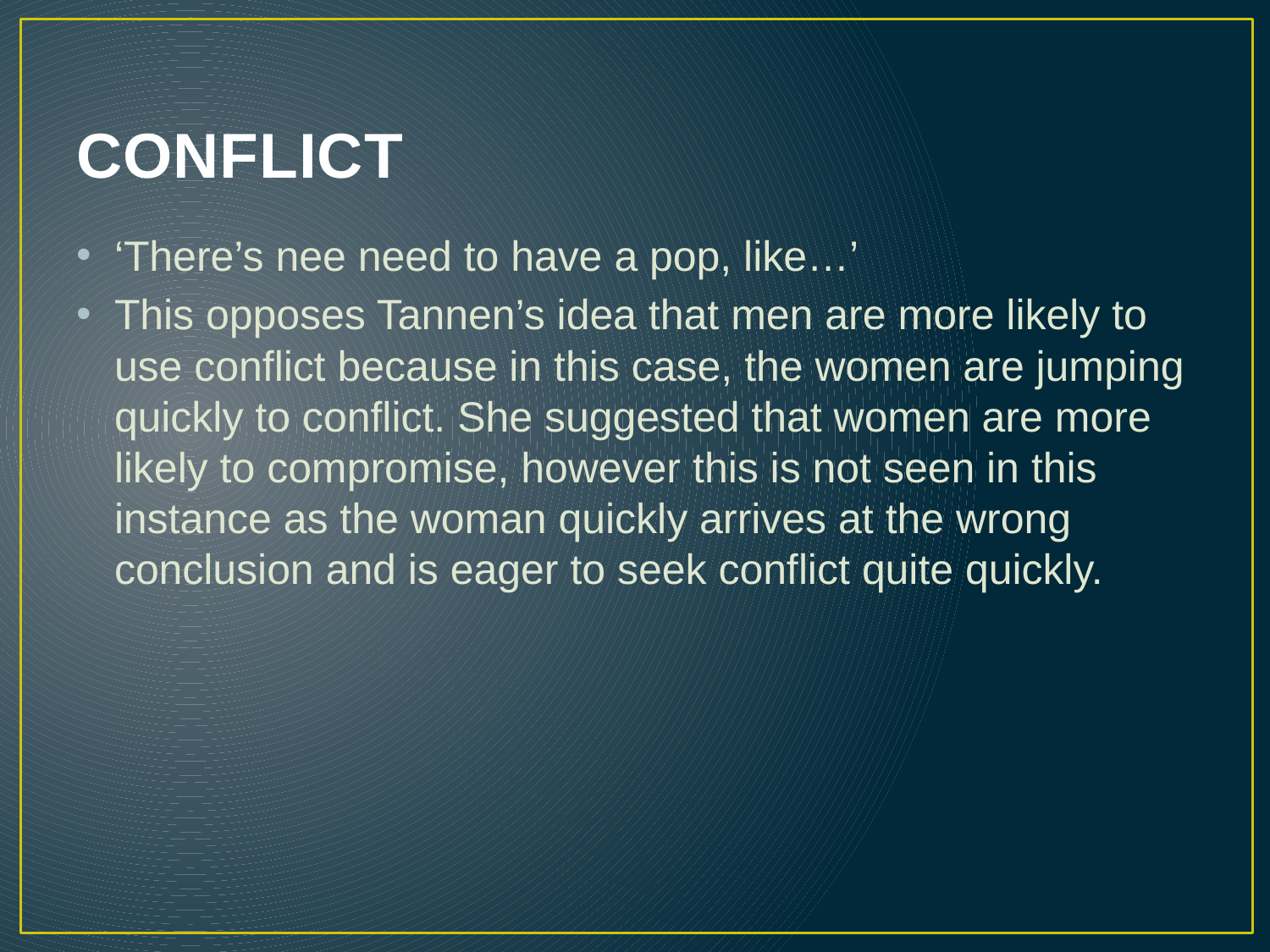

# CONFLICT
‘There’s nee need to have a pop, like…’
This opposes Tannen’s idea that men are more likely to use conflict because in this case, the women are jumping quickly to conflict. She suggested that women are more likely to compromise, however this is not seen in this instance as the woman quickly arrives at the wrong conclusion and is eager to seek conflict quite quickly.